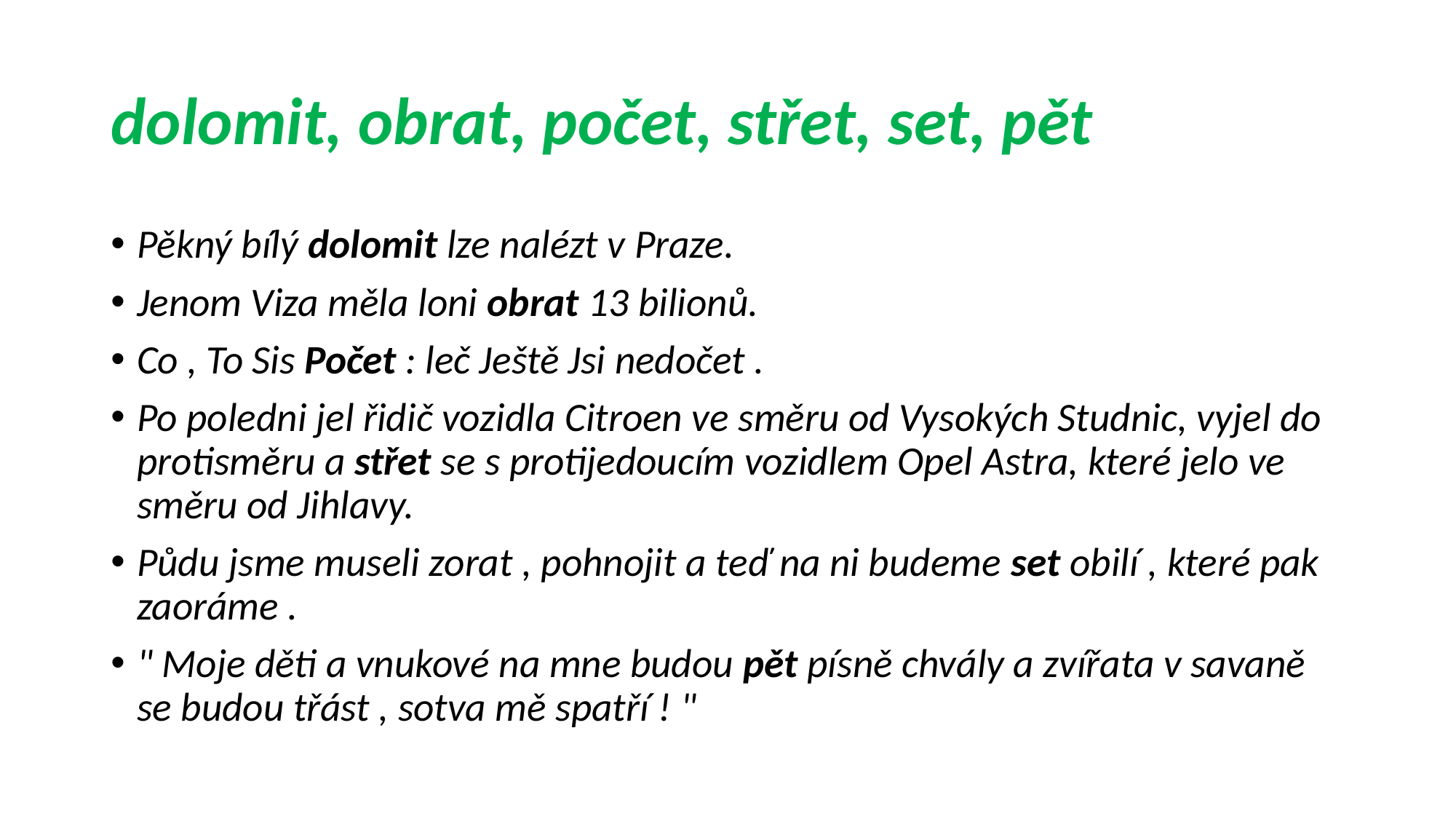

# dolomit, obrat, počet, střet, set, pět
Pěkný bílý dolomit lze nalézt v Praze.
Jenom Viza měla loni obrat 13 bilionů.
Co , To Sis Počet : leč Ještě Jsi nedočet .
Po poledni jel řidič vozidla Citroen ve směru od Vysokých Studnic, vyjel do protisměru a střet se s protijedoucím vozidlem Opel Astra, které jelo ve směru od Jihlavy.
Půdu jsme museli zorat , pohnojit a teď na ni budeme set obilí , které pak zaoráme .
" Moje děti a vnukové na mne budou pět písně chvály a zvířata v savaně se budou třást , sotva mě spatří ! "